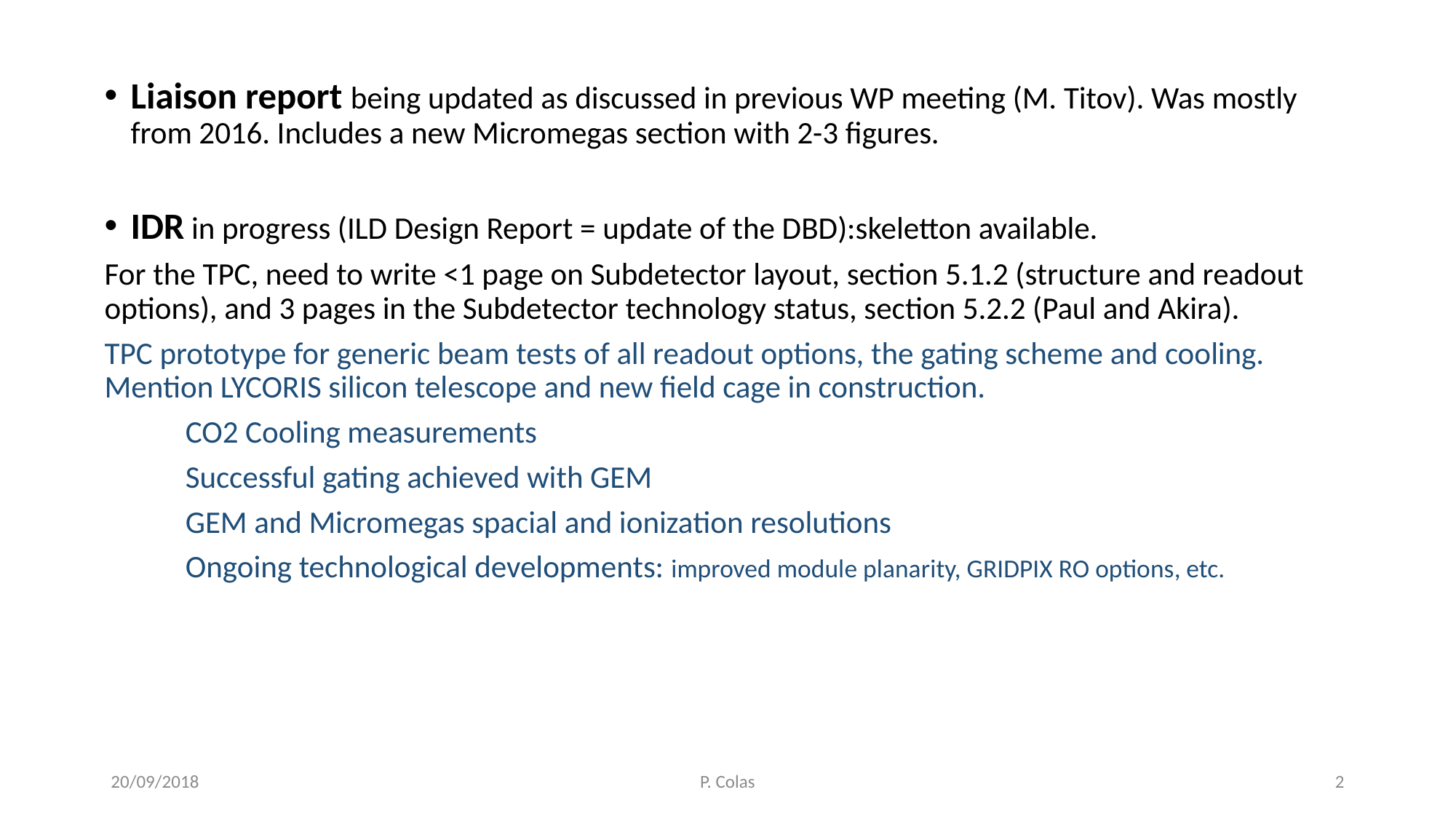

Liaison report being updated as discussed in previous WP meeting (M. Titov). Was mostly from 2016. Includes a new Micromegas section with 2-3 figures.

IDR in progress (ILD Design Report = update of the DBD):skeletton available.
For the TPC, need to write <1 page on Subdetector layout, section 5.1.2 (structure and readout options), and 3 pages in the Subdetector technology status, section 5.2.2 (Paul and Akira).
TPC prototype for generic beam tests of all readout options, the gating scheme and cooling. Mention LYCORIS silicon telescope and new field cage in construction.
	CO2 Cooling measurements
	Successful gating achieved with GEM
	GEM and Micromegas spacial and ionization resolutions
	Ongoing technological developments: improved module planarity, GRIDPIX RO options, etc.

20/09/2018
P. Colas
2